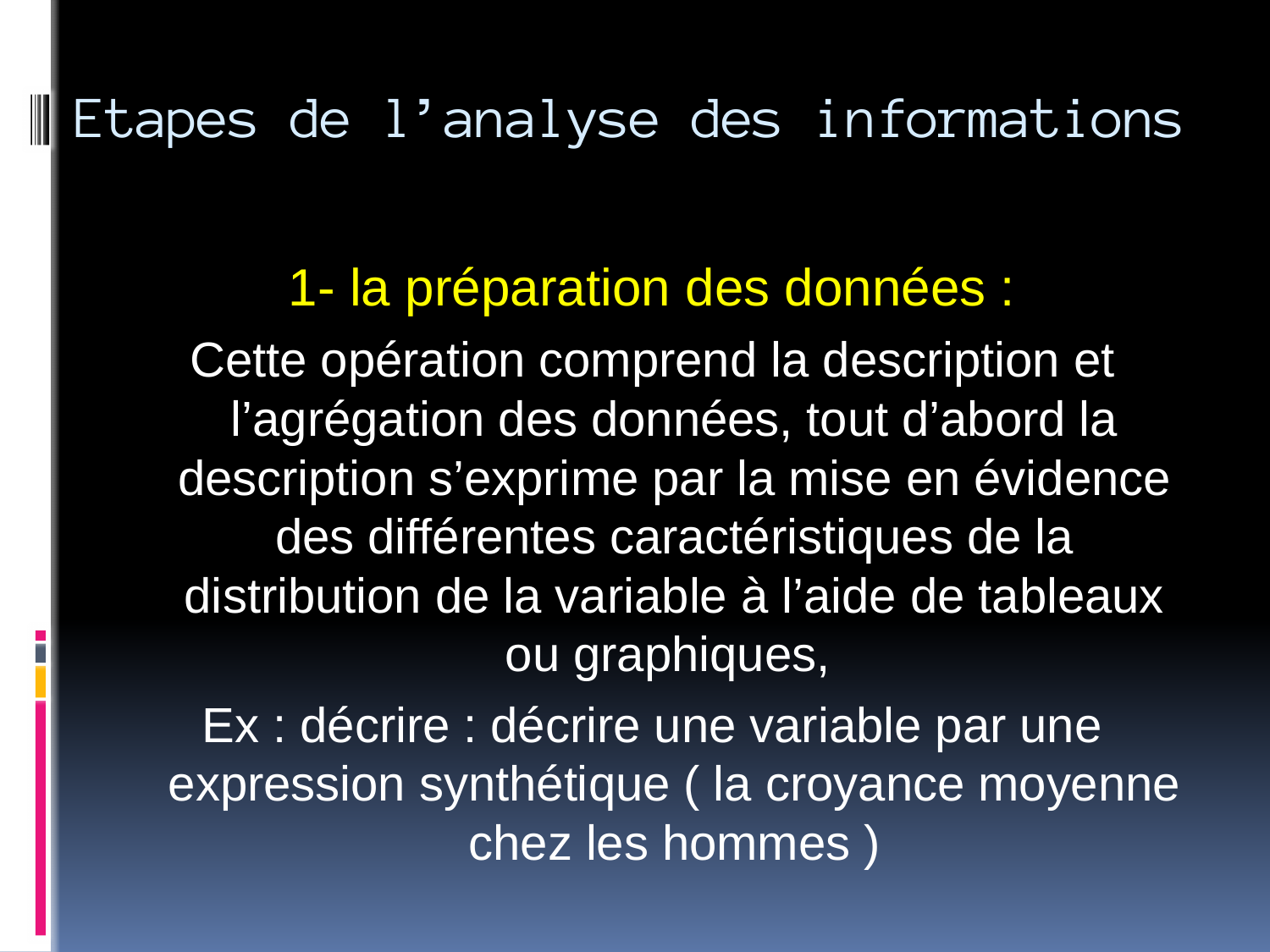

# Etapes de l’analyse des informations
1- la préparation des données :
Cette opération comprend la description et l’agrégation des données, tout d’abord la description s’exprime par la mise en évidence des différentes caractéristiques de la distribution de la variable à l’aide de tableaux ou graphiques,
Ex : décrire : décrire une variable par une expression synthétique ( la croyance moyenne chez les hommes )